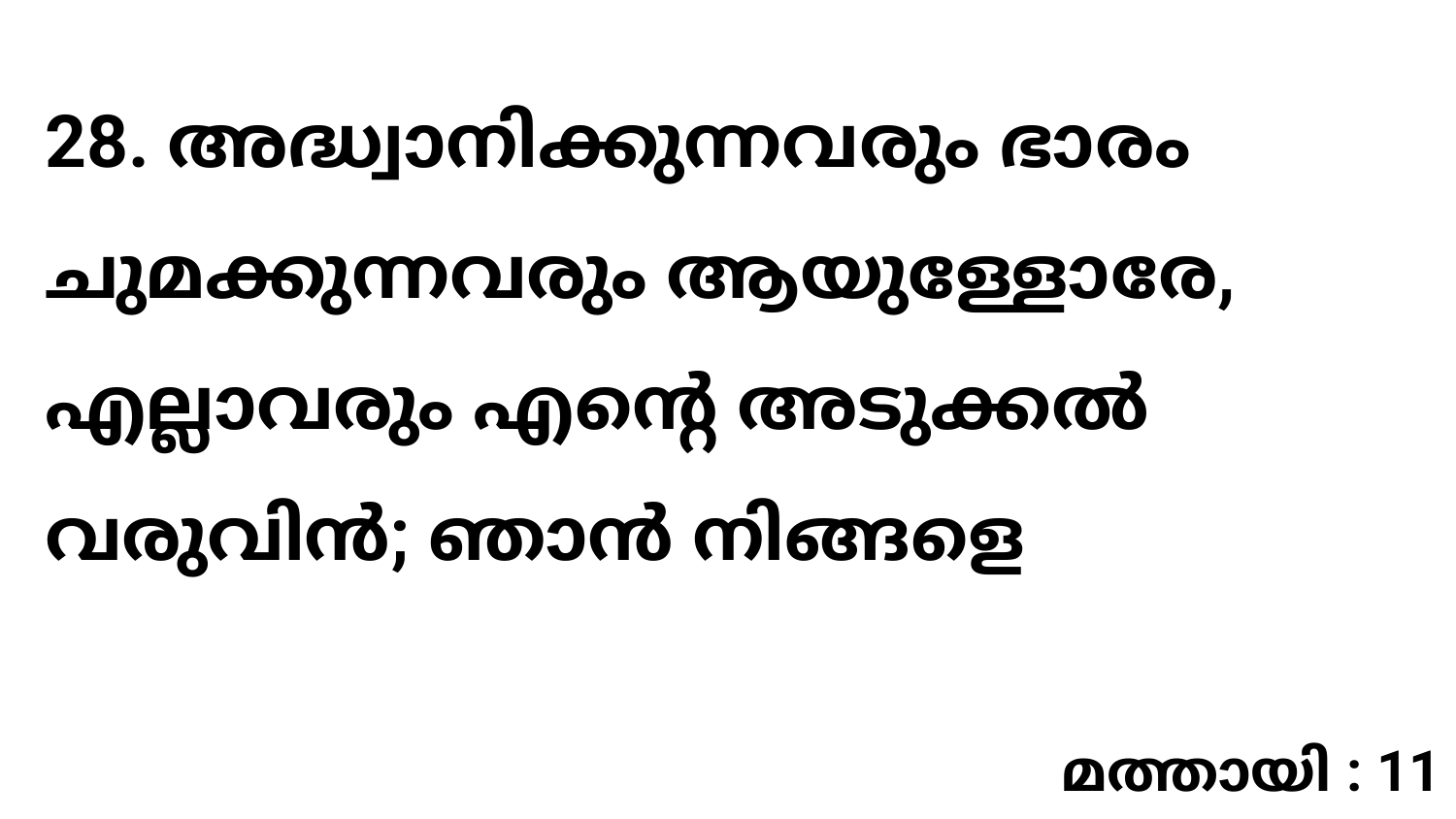

28. അദ്ധ്വാനിക്കുന്നവരും ഭാരം ചുമക്കുന്നവരും ആയുള്ളോരേ, എല്ലാവരും എന്റെ അടുക്കൽ വരുവിൻ; ഞാൻ നിങ്ങളെ
മത്തായി : 11